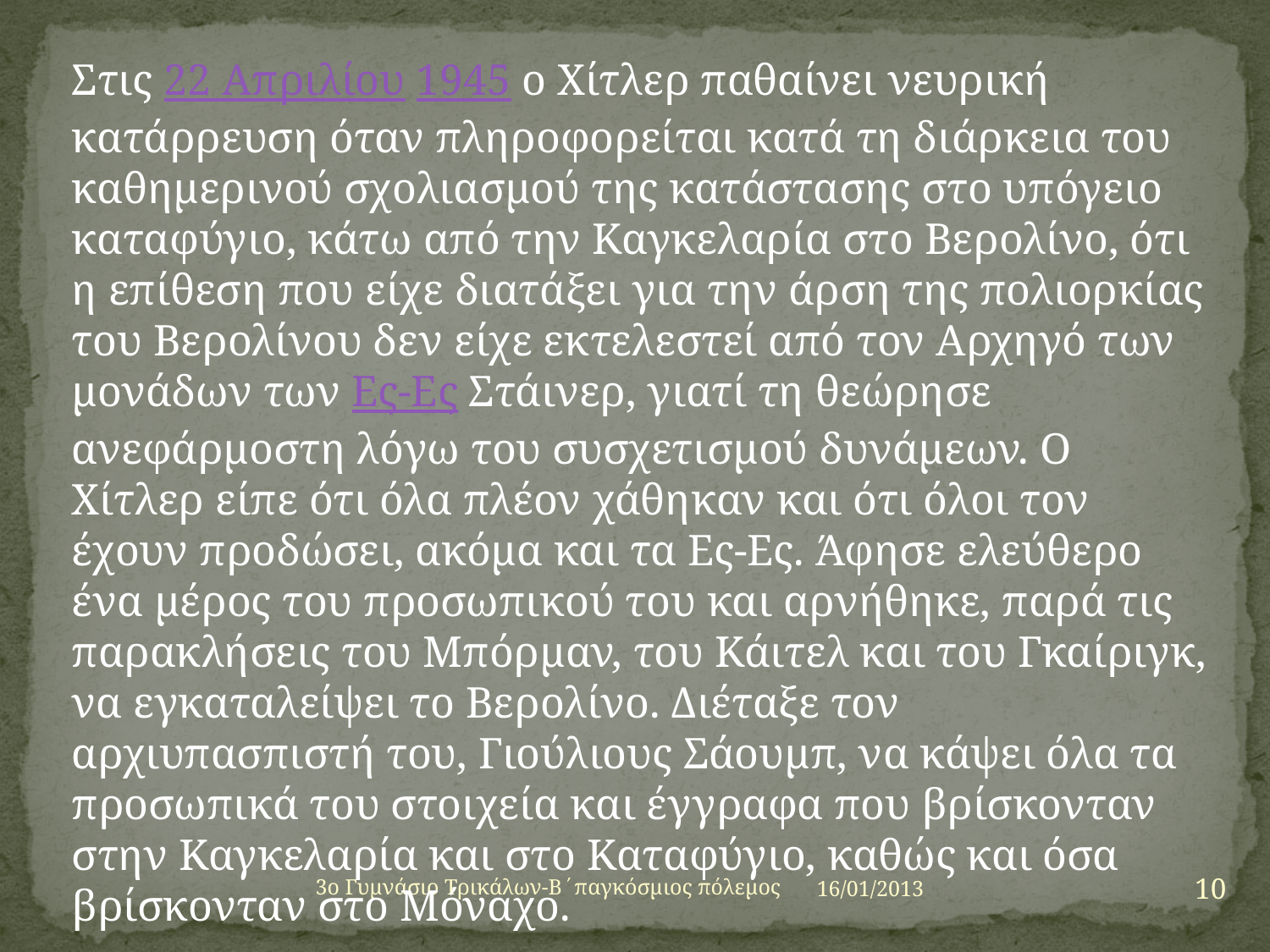

Στις 22 Απριλίου 1945 ο Χίτλερ παθαίνει νευρική κατάρρευση όταν πληροφορείται κατά τη διάρκεια του καθημερινού σχολιασμού της κατάστασης στο υπόγειο καταφύγιο, κάτω από την Καγκελαρία στο Βερολίνο, ότι η επίθεση που είχε διατάξει για την άρση της πολιορκίας του Βερολίνου δεν είχε εκτελεστεί από τον Αρχηγό των μονάδων των Ες-Ες Στάινερ, γιατί τη θεώρησε ανεφάρμοστη λόγω του συσχετισμού δυνάμεων. Ο Χίτλερ είπε ότι όλα πλέον χάθηκαν και ότι όλοι τον έχουν προδώσει, ακόμα και τα Ες-Ες. Άφησε ελεύθερο ένα μέρος του προσωπικού του και αρνήθηκε, παρά τις παρακλήσεις του Μπόρμαν, του Κάιτελ και του Γκαίριγκ, να εγκαταλείψει το Βερολίνο. Διέταξε τον αρχιυπασπιστή του, Γιούλιους Σάουμπ, να κάψει όλα τα προσωπικά του στοιχεία και έγγραφα που βρίσκονταν στην Καγκελαρία και στο Καταφύγιο, καθώς και όσα βρίσκονταν στο Μόναχο.
10
3ο Γυμνάσιο Τρικάλων-Β΄παγκόσμιος πόλεμος
16/01/2013